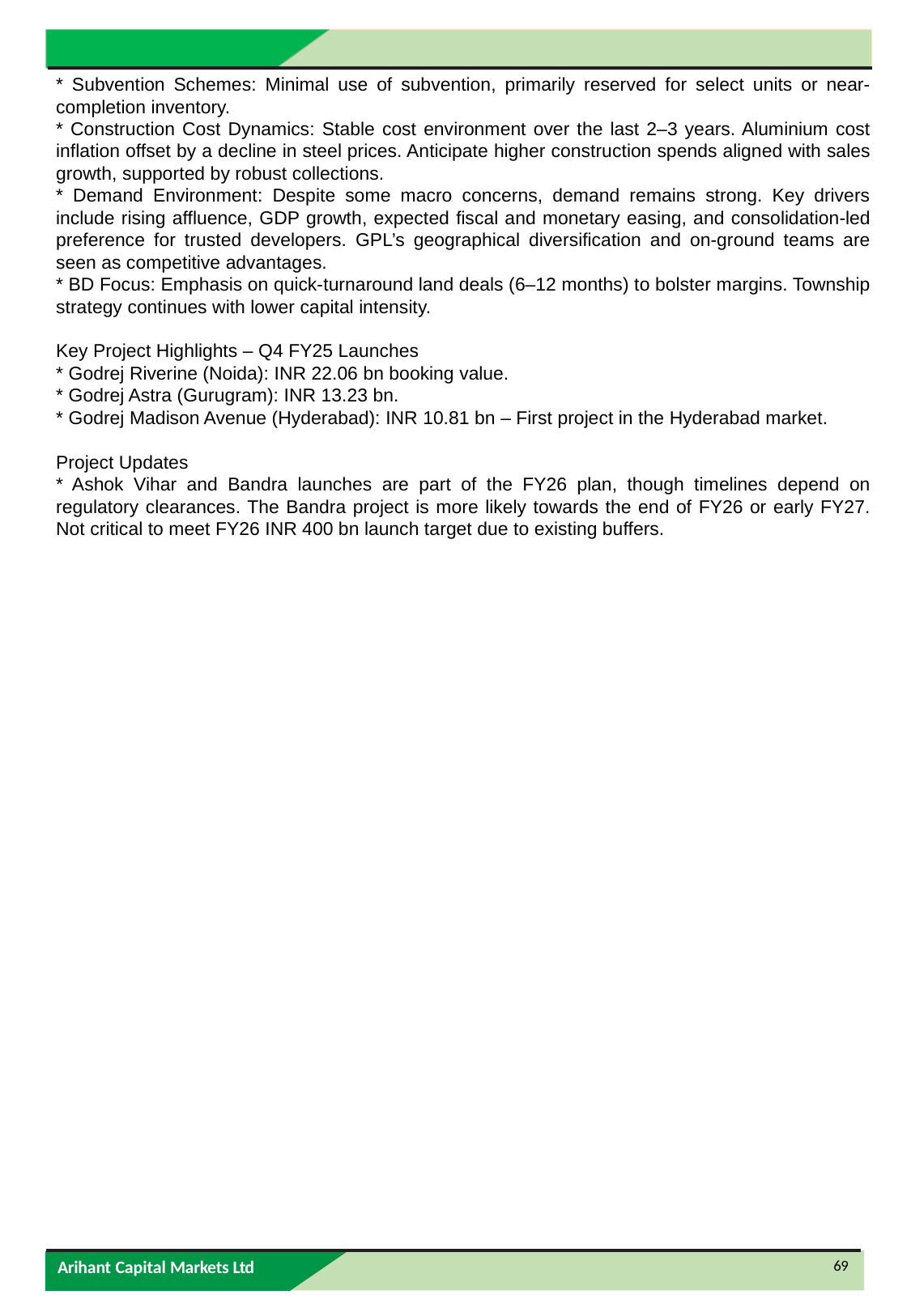

* Subvention Schemes: Minimal use of subvention, primarily reserved for select units or near-completion inventory.
* Construction Cost Dynamics: Stable cost environment over the last 2–3 years. Aluminium cost inflation offset by a decline in steel prices. Anticipate higher construction spends aligned with sales growth, supported by robust collections.
* Demand Environment: Despite some macro concerns, demand remains strong. Key drivers include rising affluence, GDP growth, expected fiscal and monetary easing, and consolidation-led preference for trusted developers. GPL’s geographical diversification and on-ground teams are seen as competitive advantages.
* BD Focus: Emphasis on quick-turnaround land deals (6–12 months) to bolster margins. Township strategy continues with lower capital intensity.

Key Project Highlights – Q4 FY25 Launches
* Godrej Riverine (Noida): INR 22.06 bn booking value.
* Godrej Astra (Gurugram): INR 13.23 bn.
* Godrej Madison Avenue (Hyderabad): INR 10.81 bn – First project in the Hyderabad market.

Project Updates
* Ashok Vihar and Bandra launches are part of the FY26 plan, though timelines depend on regulatory clearances. The Bandra project is more likely towards the end of FY26 or early FY27. Not critical to meet FY26 INR 400 bn launch target due to existing buffers.
69
Arihant Capital Markets Ltd